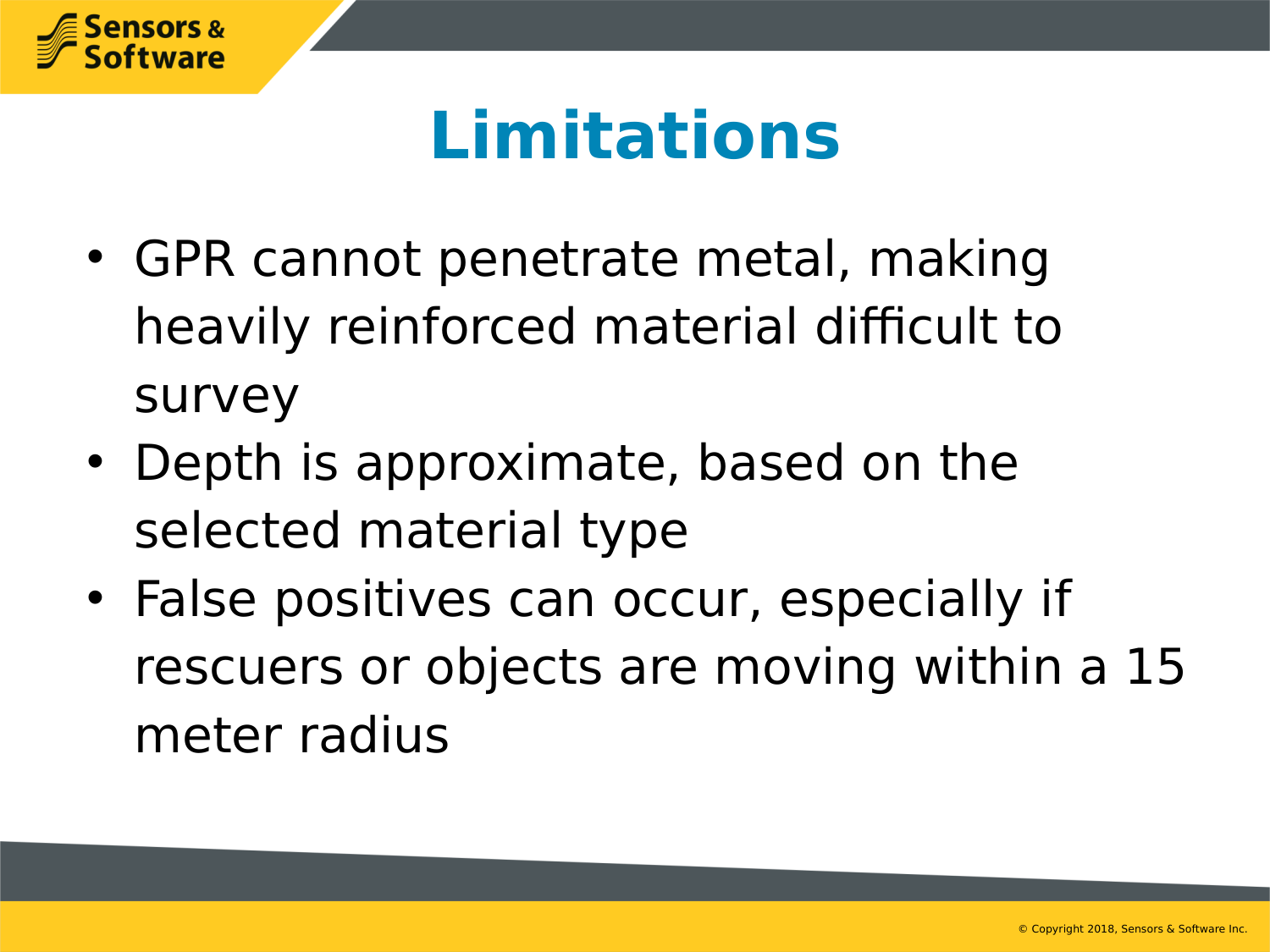

# Limitations
GPR cannot penetrate metal, making heavily reinforced material difficult to survey
Depth is approximate, based on the selected material type
False positives can occur, especially if rescuers or objects are moving within a 15 meter radius